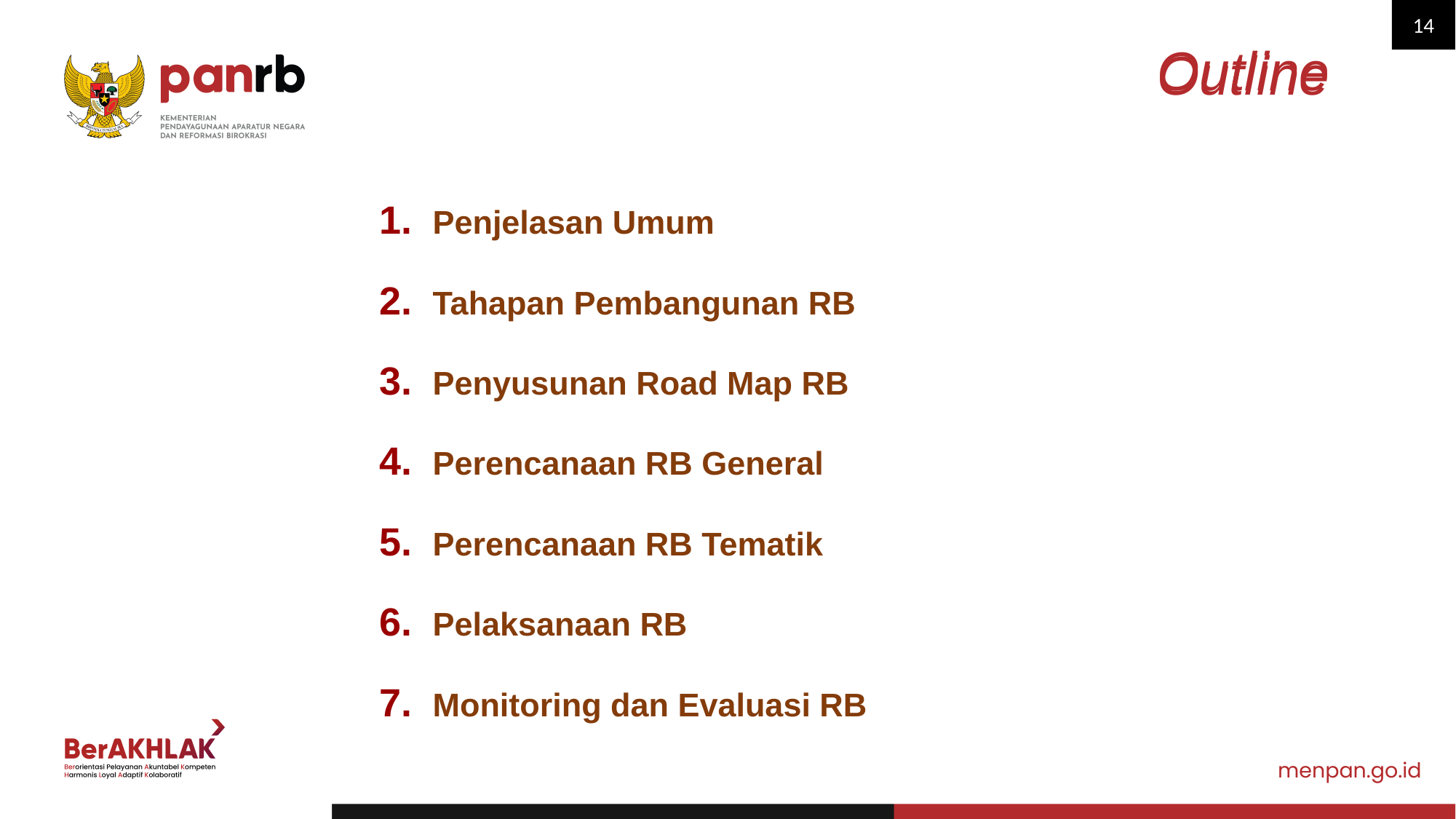

14
Outline
# Outline
Penjelasan Umum
Tahapan Pembangunan RB
Penyusunan Road Map RB
Perencanaan RB General
Perencanaan RB Tematik
Pelaksanaan RB
Monitoring dan Evaluasi RB